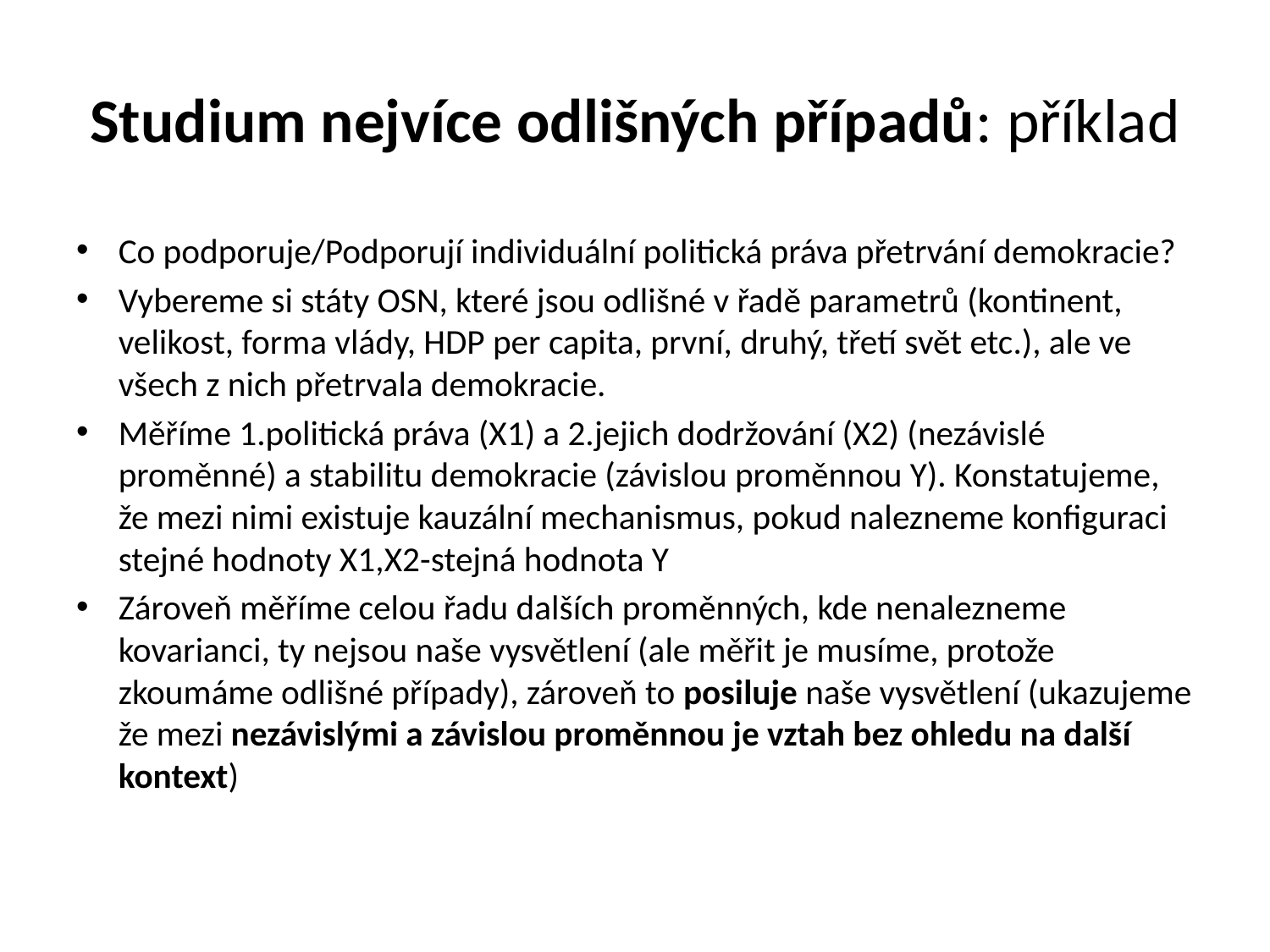

# Studium nejvíce odlišných případů: příklad
Co podporuje/Podporují individuální politická práva přetrvání demokracie?
Vybereme si státy OSN, které jsou odlišné v řadě parametrů (kontinent, velikost, forma vlády, HDP per capita, první, druhý, třetí svět etc.), ale ve všech z nich přetrvala demokracie.
Měříme 1.politická práva (X1) a 2.jejich dodržování (X2) (nezávislé proměnné) a stabilitu demokracie (závislou proměnnou Y). Konstatujeme, že mezi nimi existuje kauzální mechanismus, pokud nalezneme konfiguraci stejné hodnoty X1,X2-stejná hodnota Y
Zároveň měříme celou řadu dalších proměnných, kde nenalezneme kovarianci, ty nejsou naše vysvětlení (ale měřit je musíme, protože zkoumáme odlišné případy), zároveň to posiluje naše vysvětlení (ukazujeme že mezi nezávislými a závislou proměnnou je vztah bez ohledu na další kontext)